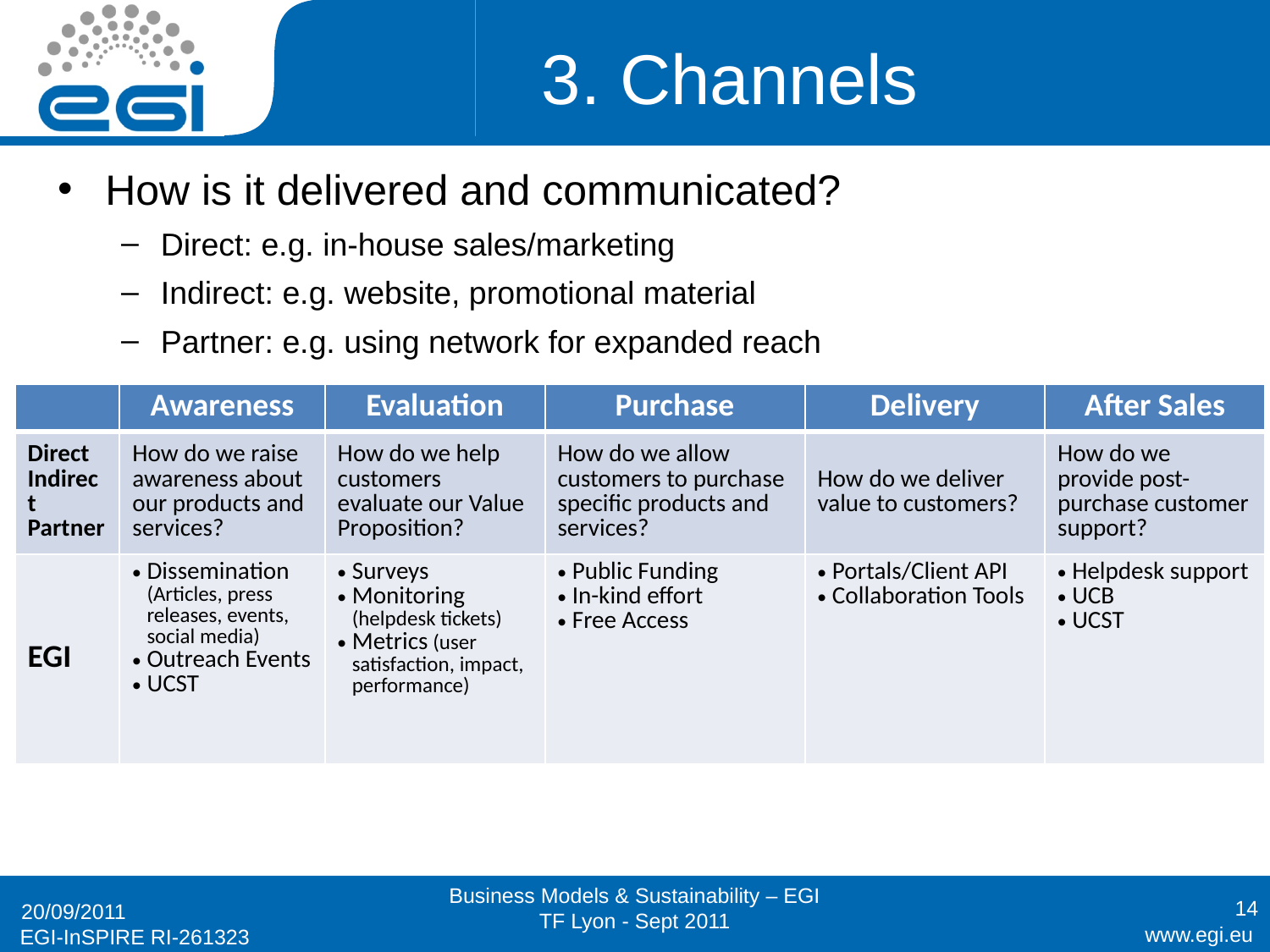

3. Channels
How is it delivered and communicated?
Direct: e.g. in-house sales/marketing
Indirect: e.g. website, promotional material
Partner: e.g. using network for expanded reach
|  | Awareness | Evaluation | Purchase | Delivery | After Sales |
| --- | --- | --- | --- | --- | --- |
| Direct Indirect Partner | How do we raise awareness about our products and services? | How do we help customers evaluate our Value Proposition? | How do we allow customers to purchase specific products and services? | How do we deliver value to customers? | How do we provide post-purchase customer support? |
| EGI | Dissemination (Articles, press releases, events, social media) Outreach Events UCST | Surveys Monitoring (helpdesk tickets) Metrics (user satisfaction, impact, performance) | Public Funding In-kind effort Free Access | Portals/Client API Collaboration Tools | Helpdesk support UCB UCST |
Business Models & Sustainability – EGI TF Lyon - Sept 2011
14
20/09/2011